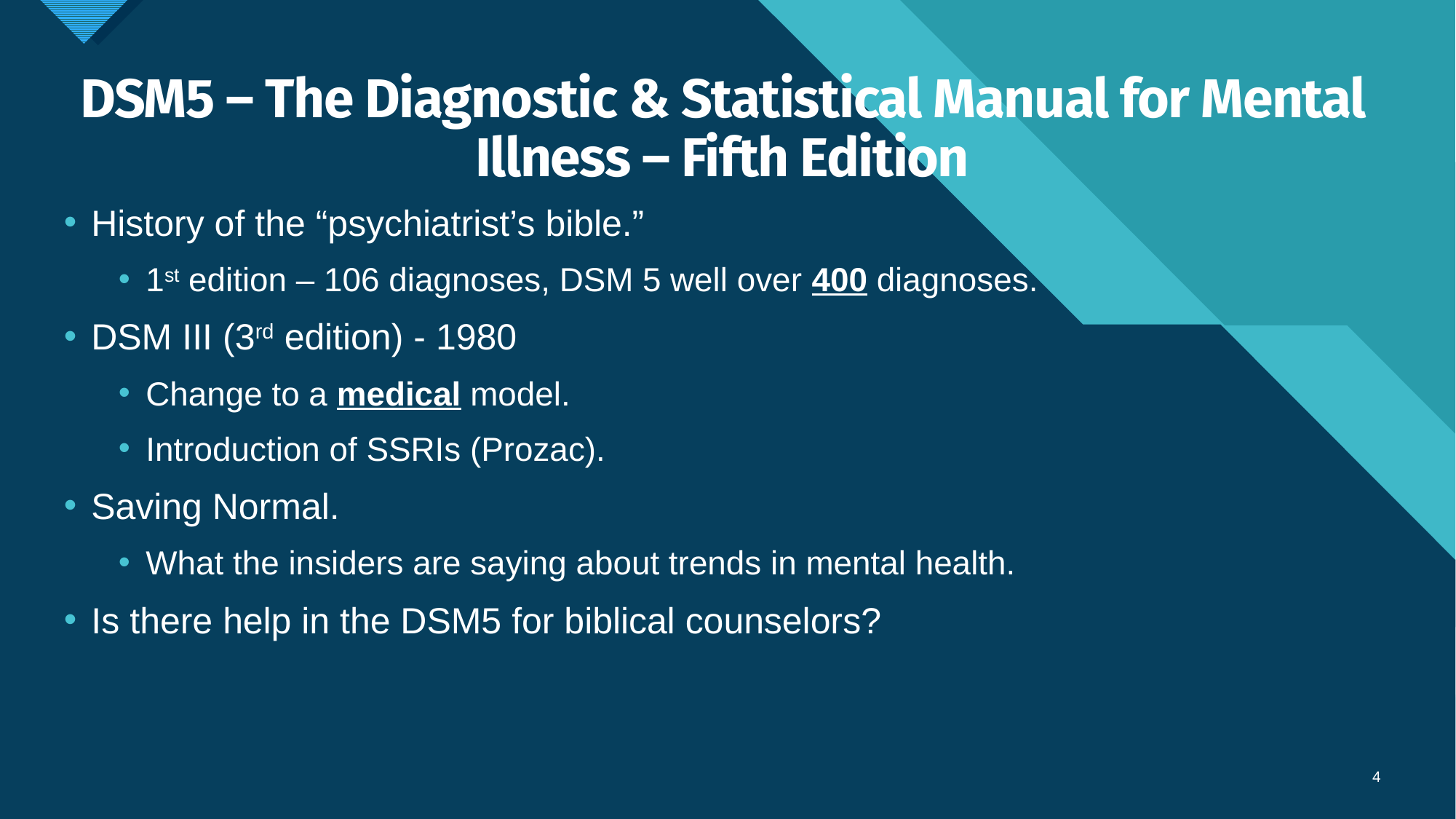

# DSM5 – The Diagnostic & Statistical Manual for Mental Illness – Fifth Edition
History of the “psychiatrist’s bible.”
1st edition – 106 diagnoses, DSM 5 well over 400 diagnoses.
DSM III (3rd edition) - 1980
Change to a medical model.
Introduction of SSRIs (Prozac).
Saving Normal.
What the insiders are saying about trends in mental health.
Is there help in the DSM5 for biblical counselors?
4